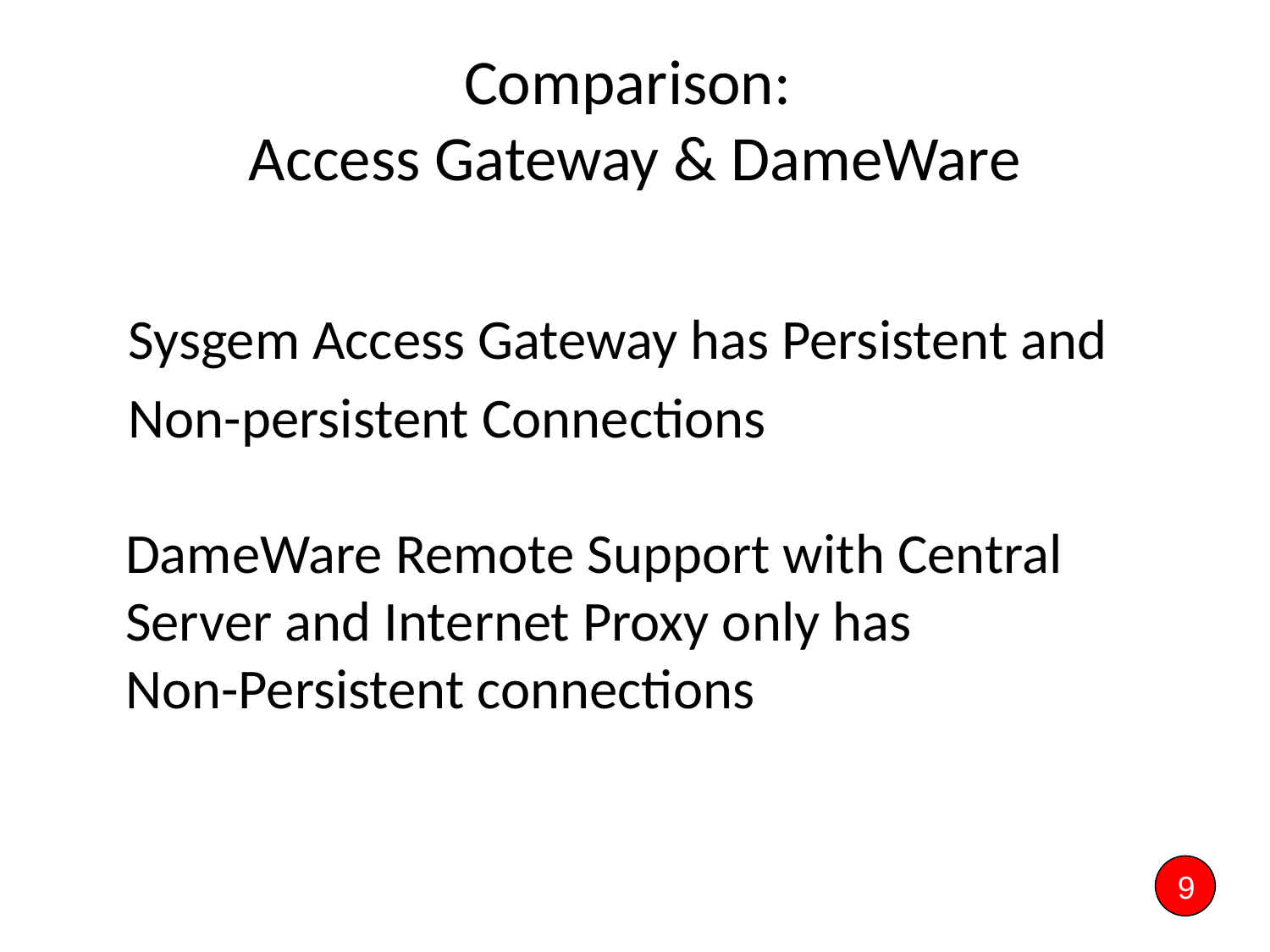

Comparison:
Access Gateway & DameWare

    Sysgem Access Gateway has Persistent and
    Non-persistent Connections
DameWare Remote Support with Central Server and Internet Proxy only has
Non-Persistent connections

9